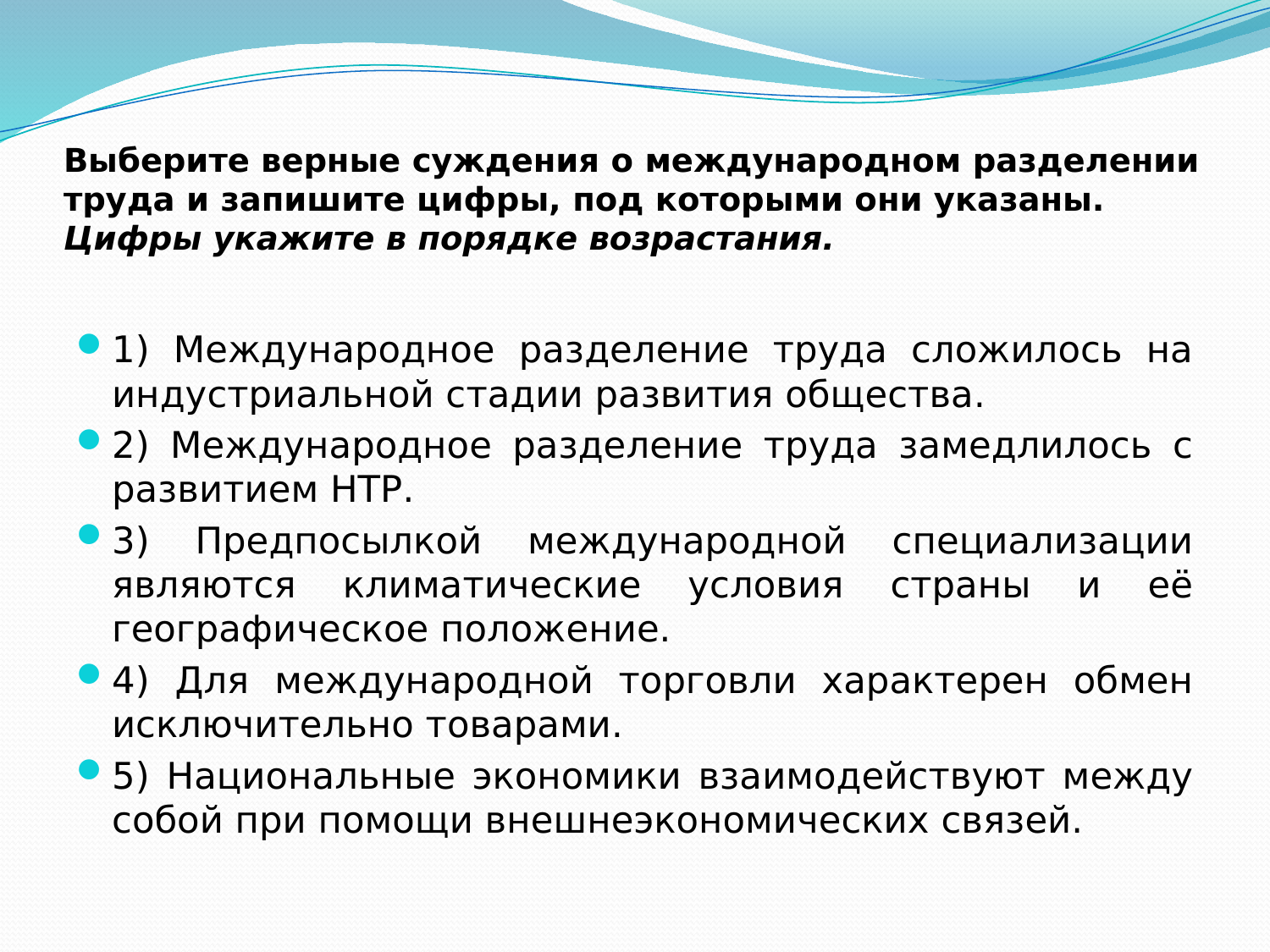

# Выберите верные суждения о международном разделении труда и запишите цифры, под которыми они указаны. Цифры укажите в порядке возрастания.

1) Международное разделение труда сложилось на индустриальной стадии развития общества.
2) Международное разделение труда замедлилось с развитием НТР.
3) Предпосылкой международной специализации являются климатические условия страны и её географическое положение.
4) Для международной торговли характерен обмен исключительно товарами.
5) Национальные экономики взаимодействуют между собой при помощи внешнеэкономических связей.